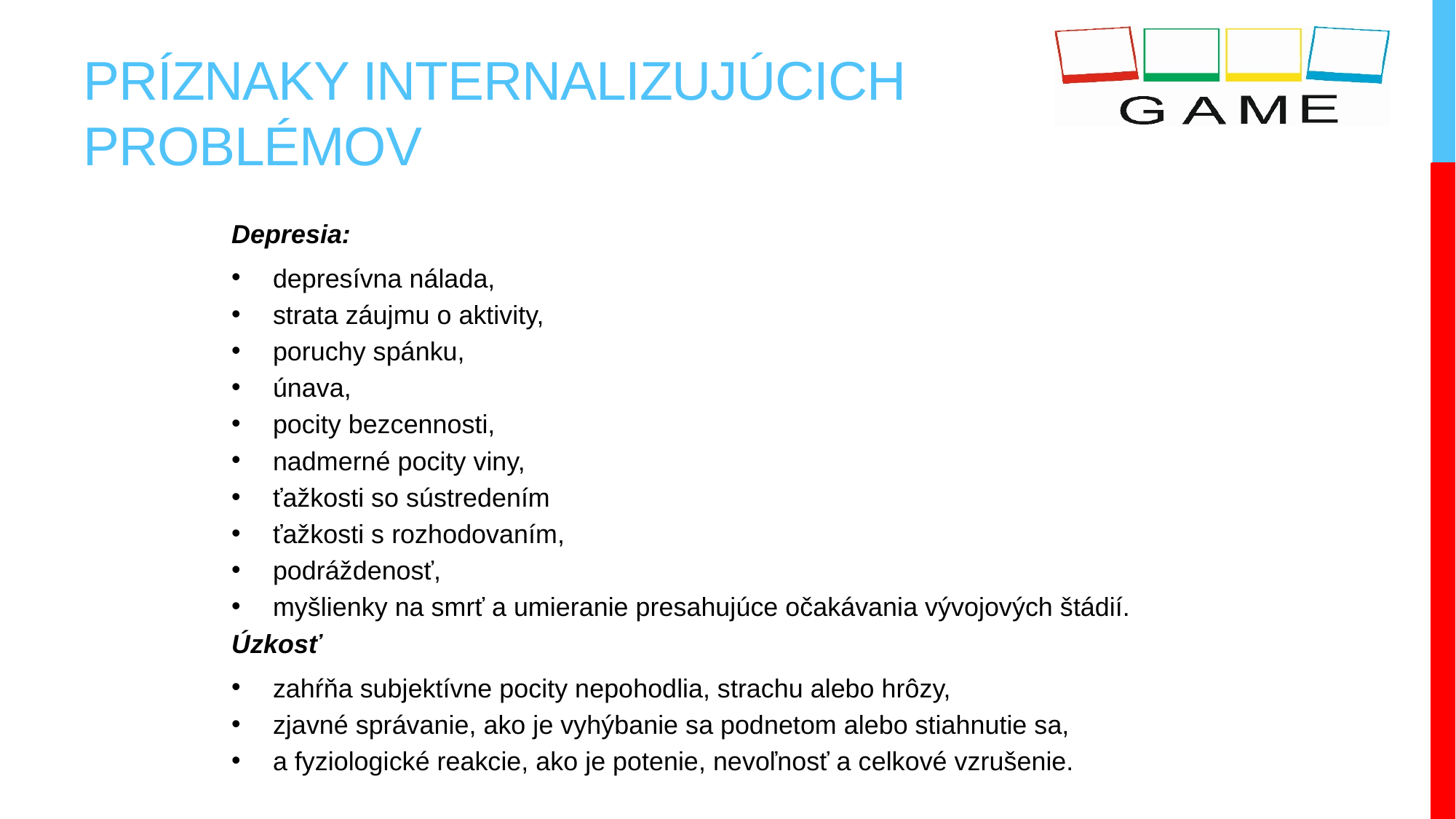

# PRÍZNAKY INTERNALIZUJÚCICH PROBLÉMOV
Depresia:
depresívna nálada,
strata záujmu o aktivity,
poruchy spánku,
únava,
pocity bezcennosti,
nadmerné pocity viny,
ťažkosti so sústredením
ťažkosti s rozhodovaním,
podráždenosť,
myšlienky na smrť a umieranie presahujúce očakávania vývojových štádií.
Úzkosť
zahŕňa subjektívne pocity nepohodlia, strachu alebo hrôzy,
zjavné správanie, ako je vyhýbanie sa podnetom alebo stiahnutie sa,
a fyziologické reakcie, ako je potenie, nevoľnosť a celkové vzrušenie.